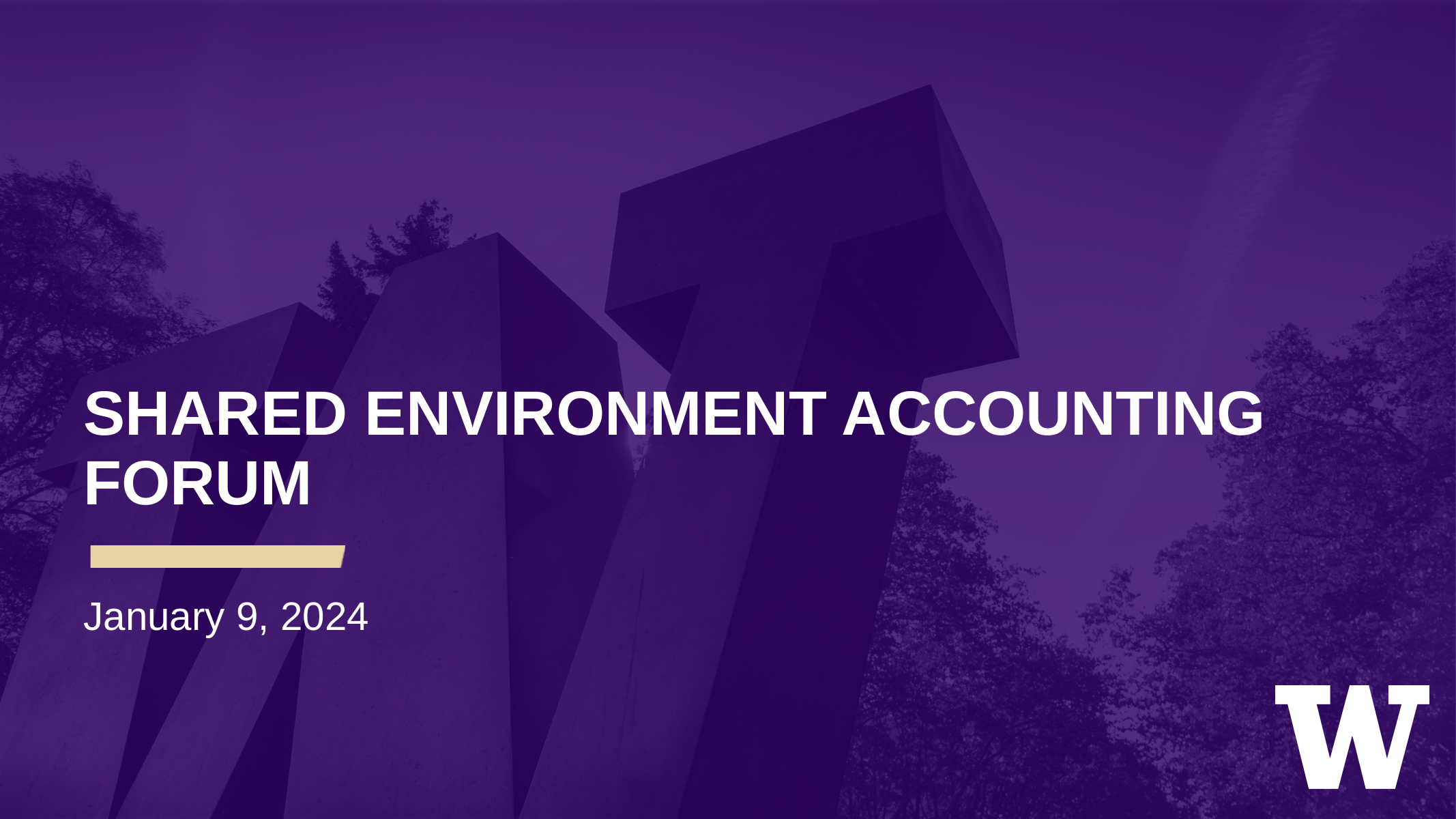

# Shared Environment accounting forum
January 9, 2024